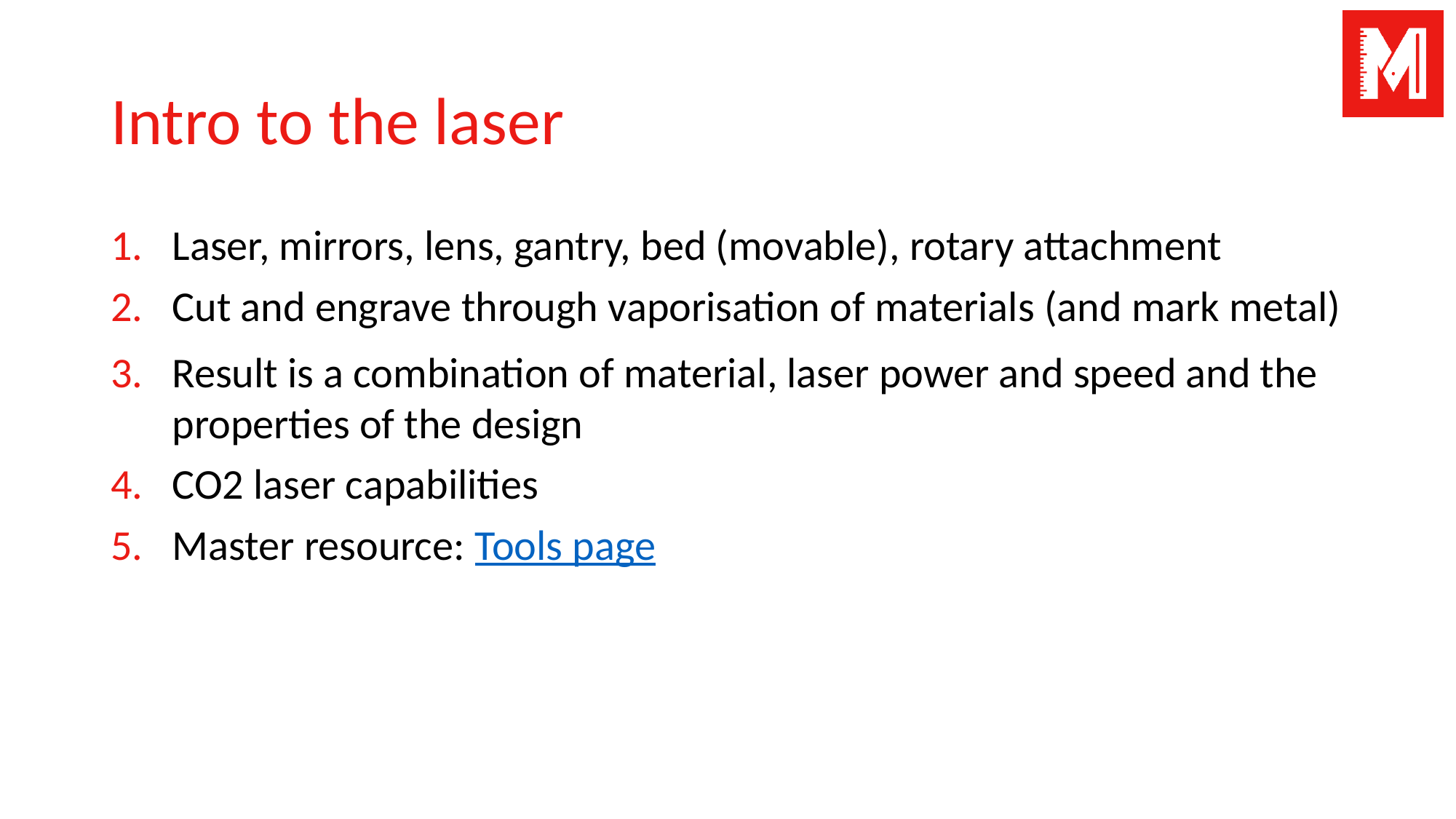

# Intro to the laser
Laser, mirrors, lens, gantry, bed (movable), rotary attachment
Cut and engrave through vaporisation of materials (and mark metal)
Result is a combination of material, laser power and speed and the properties of the design
CO2 laser capabilities
Master resource: Tools page